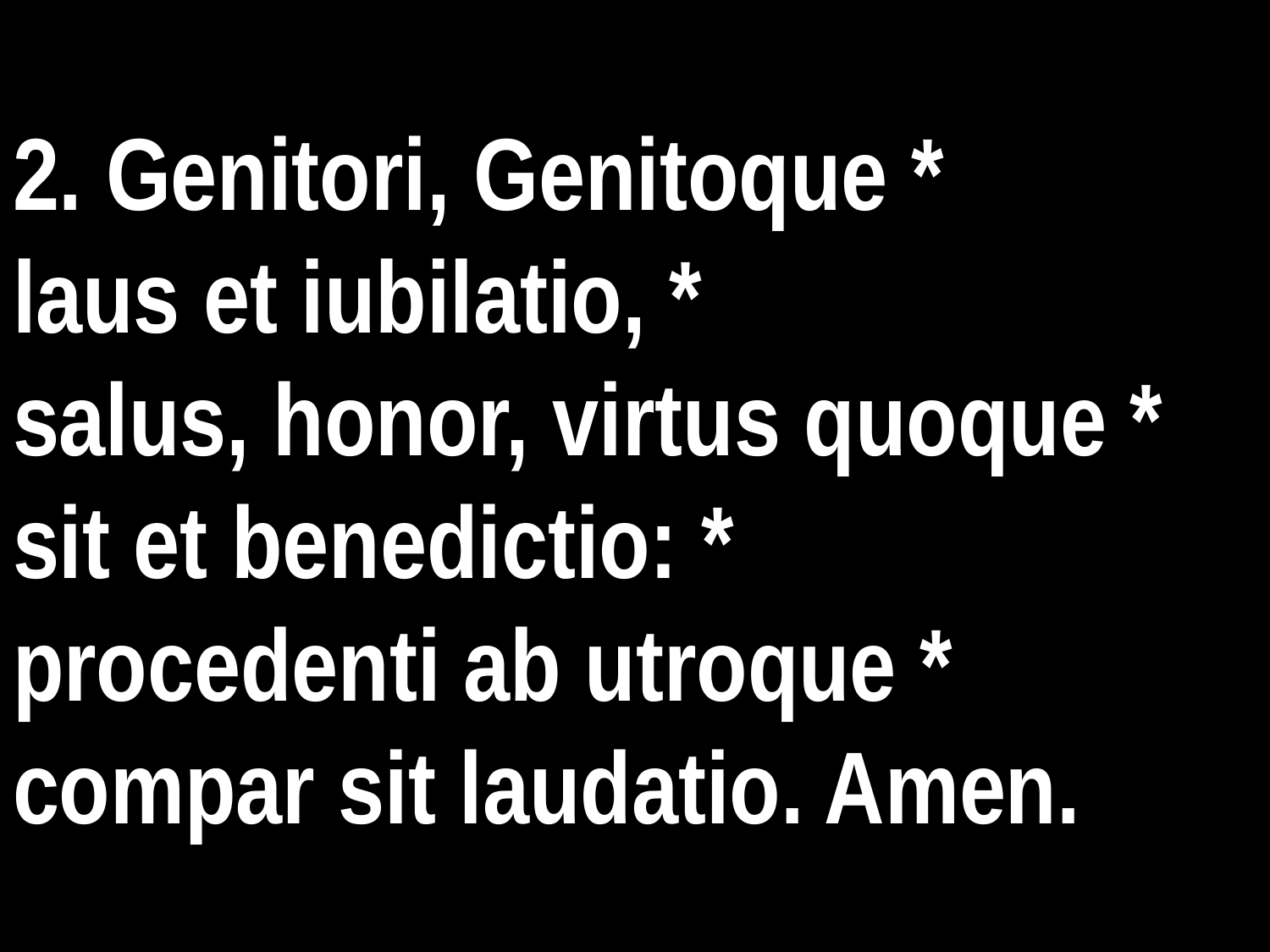

# 2. Genitori, Genitoque *
laus et iubilatio, *
salus, honor, virtus quoque * sit et benedictio: *
procedenti ab utroque * compar sit laudatio. Amen.